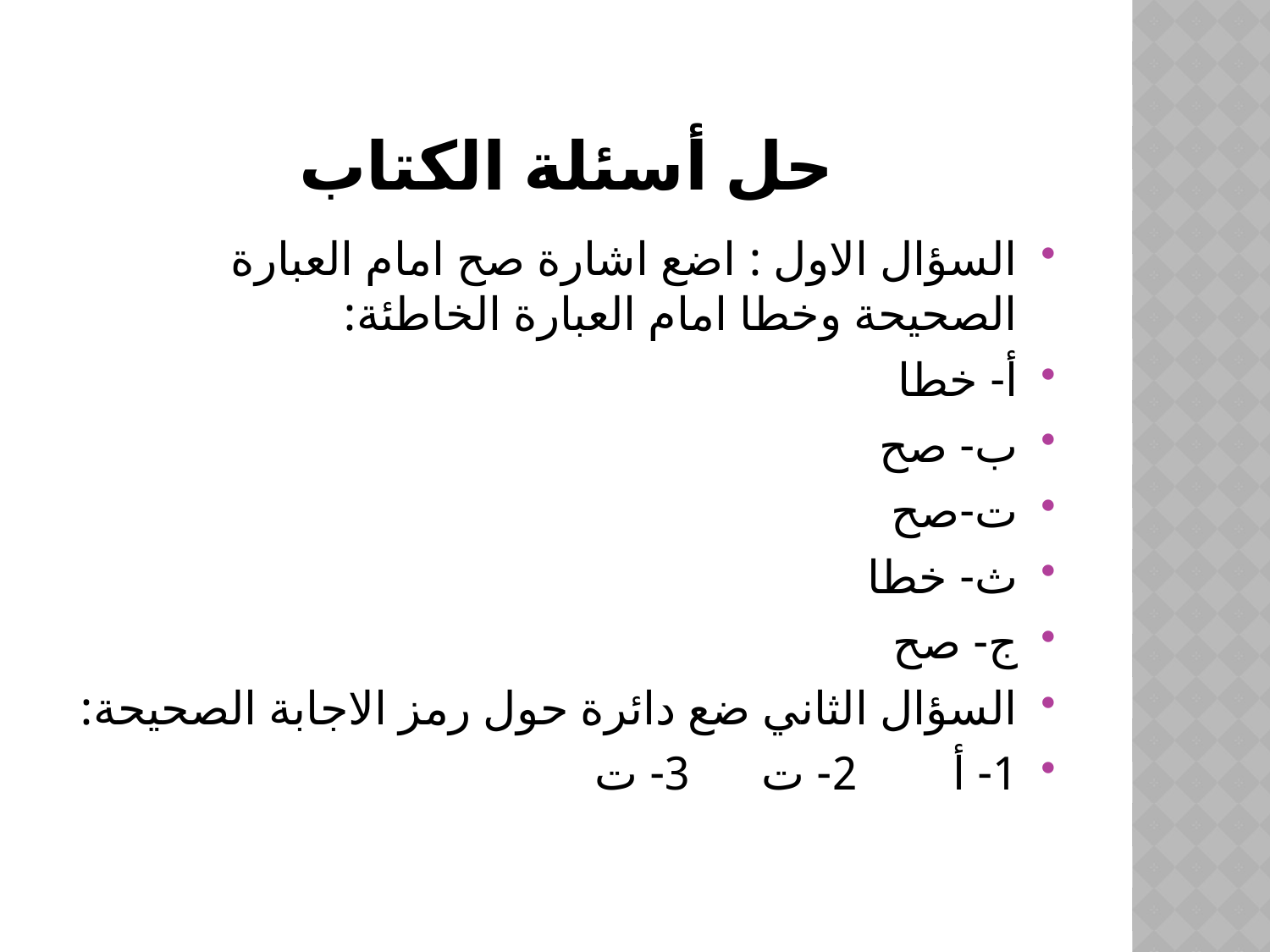

# حل أسئلة الكتاب
السؤال الاول : اضع اشارة صح امام العبارة الصحيحة وخطا امام العبارة الخاطئة:
أ- خطا
ب- صح
ت-صح
ث- خطا
ج- صح
السؤال الثاني ضع دائرة حول رمز الاجابة الصحيحة:
1- أ        2- ت      3- ت